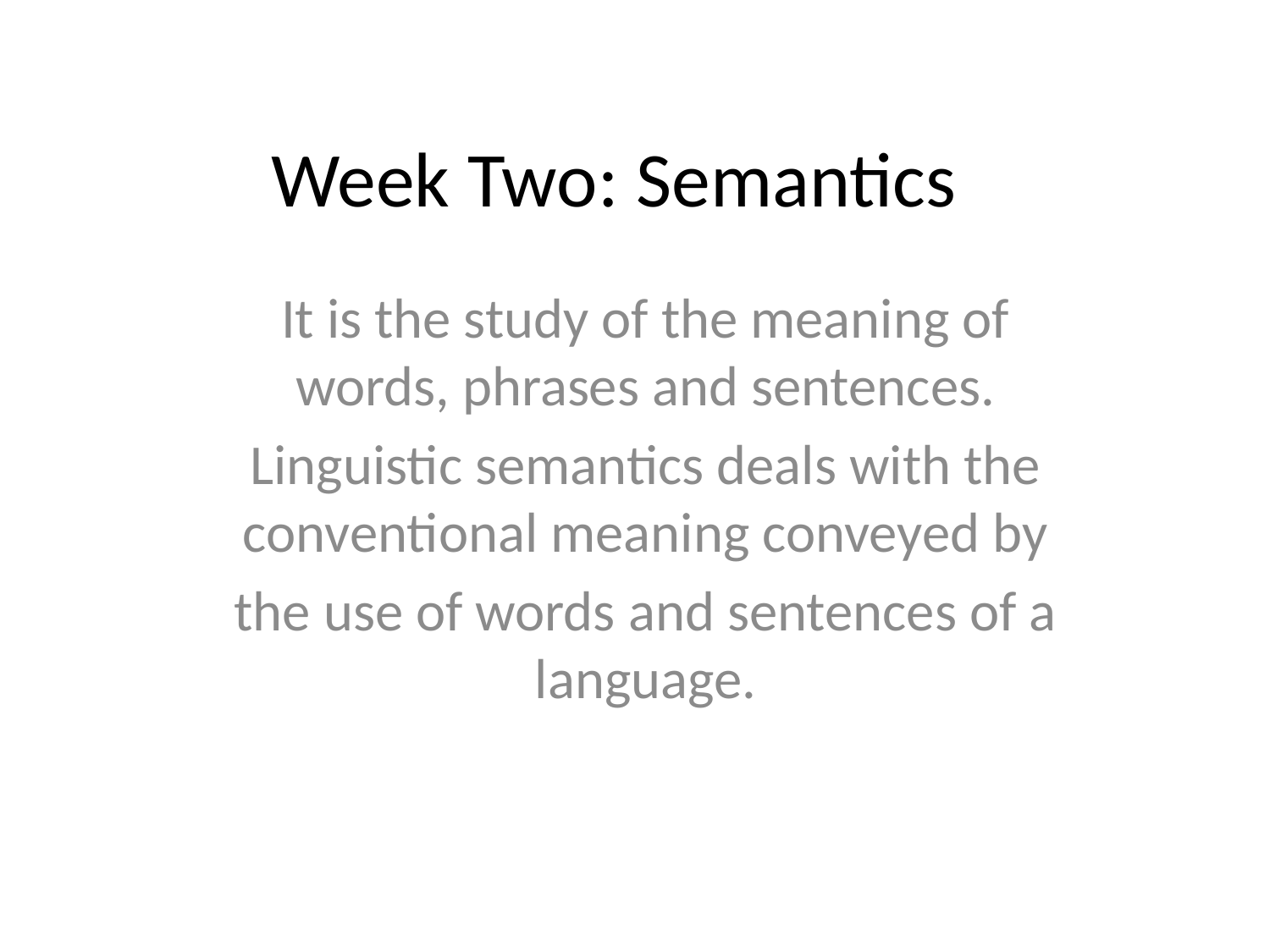

# Week Two: Semantics
It is the study of the meaning of words, phrases and sentences.
Linguistic semantics deals with the conventional meaning conveyed by
the use of words and sentences of a language.